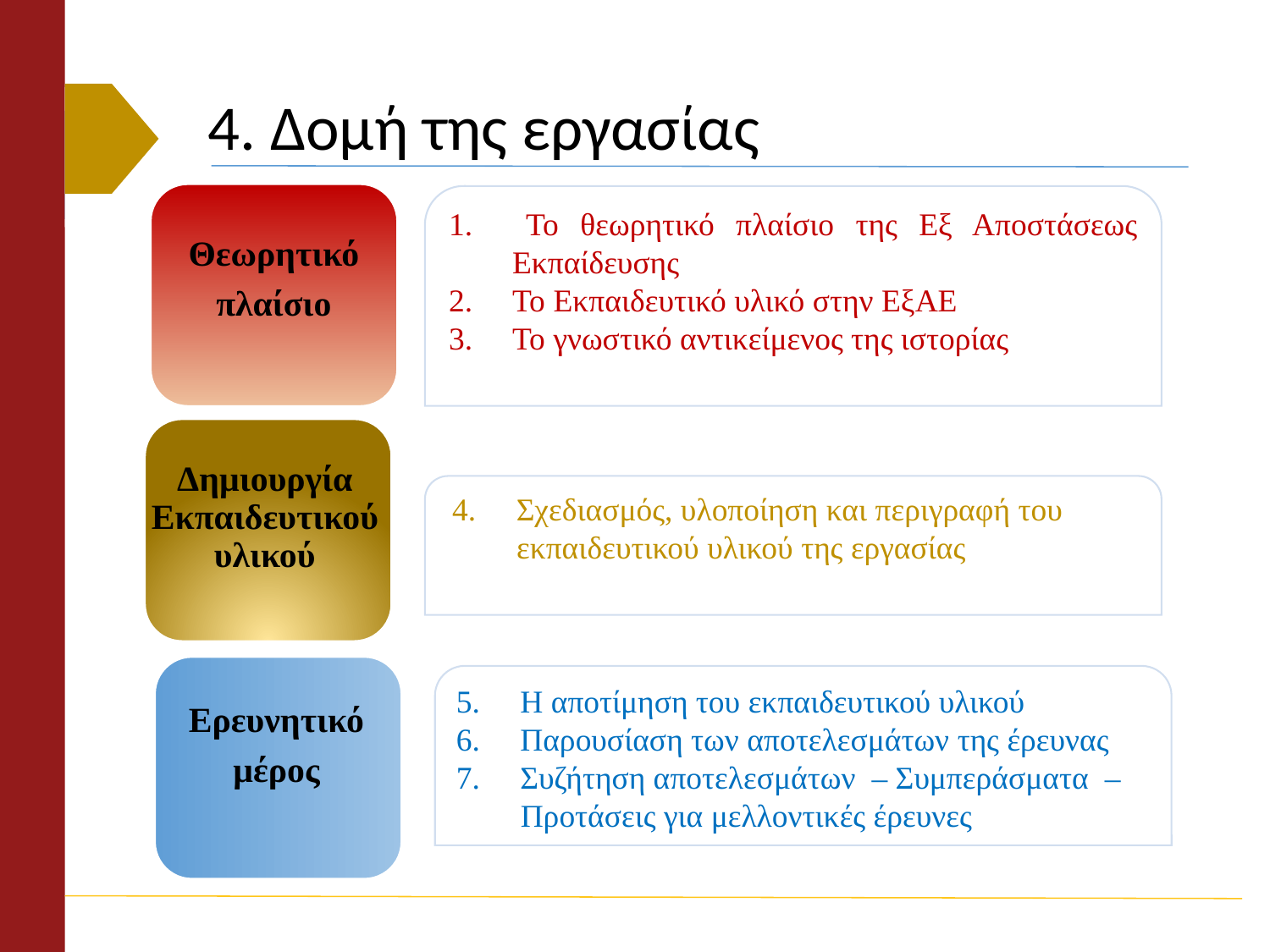

# 4. Δομή της εργασίας

Θεωρητικό
πλαίσιο
1. 	Το θεωρητικό πλαίσιο της Εξ Αποστάσεως Εκπαίδευσης
2. 	Το Εκπαιδευτικό υλικό στην ΕξΑΕ
3. 	Το γνωστικό αντικείμενος της ιστορίας

Δημιουργία Εκπαιδευτικούυλικού

 4.     Σχεδιασμός, υλοποίηση και περιγραφή του
         εκπαιδευτικού υλικού της εργασίας
Ερευνητικό
μέρος

5.     Η αποτίμηση του εκπαιδευτικού υλικού
6.     Παρουσίαση των αποτελεσμάτων της έρευνας
7.     Συζήτηση αποτελεσμάτων  – Συμπεράσματα  –
        Προτάσεις για μελλοντικές έρευνες